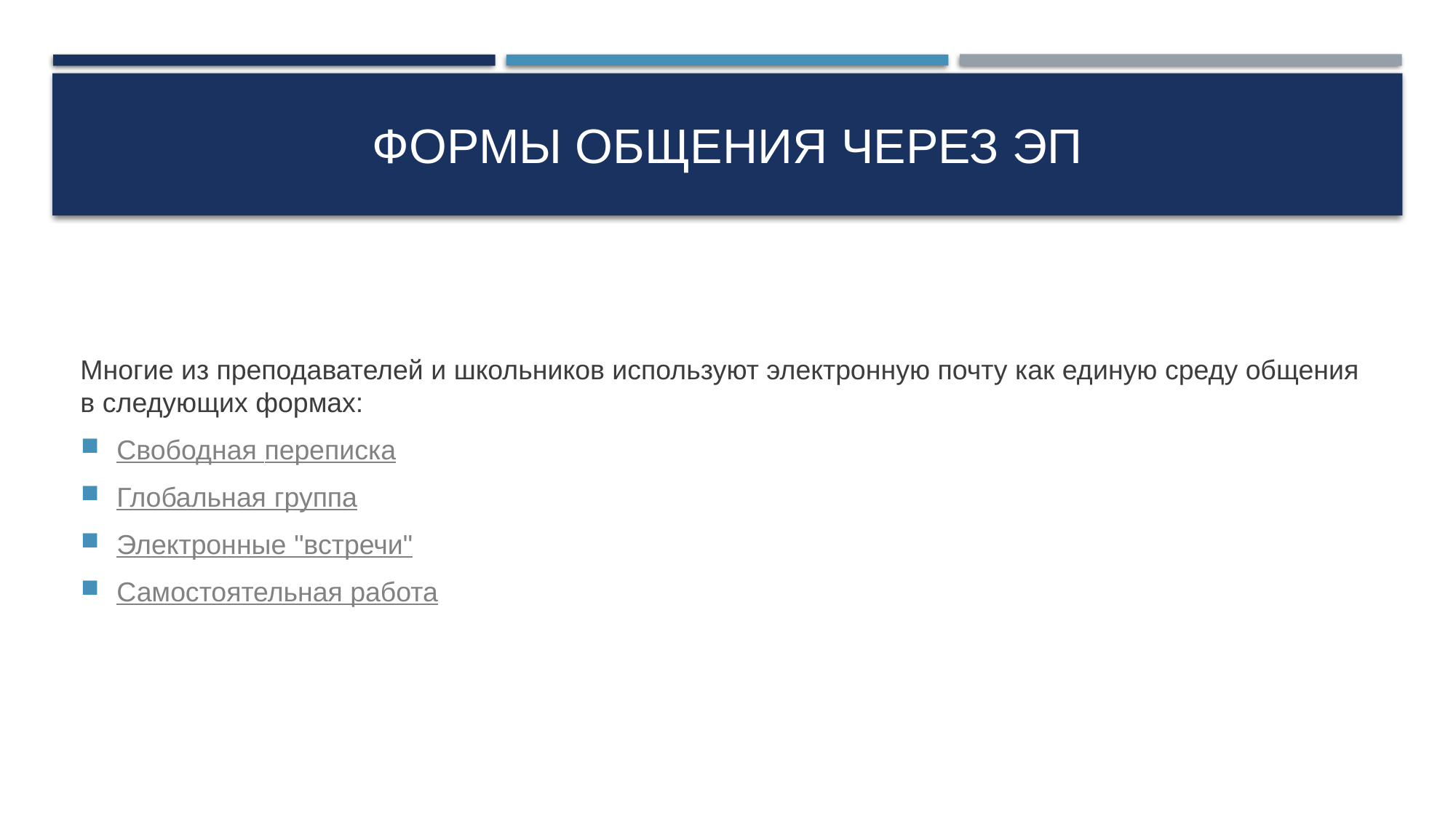

# Формы общения через ЭП
Многие из преподавателей и школьников используют электронную почту как единую среду общения в следующих формах:
Свободная переписка
Глобальная группа
Электронные "встречи"
Самостоятельная работа